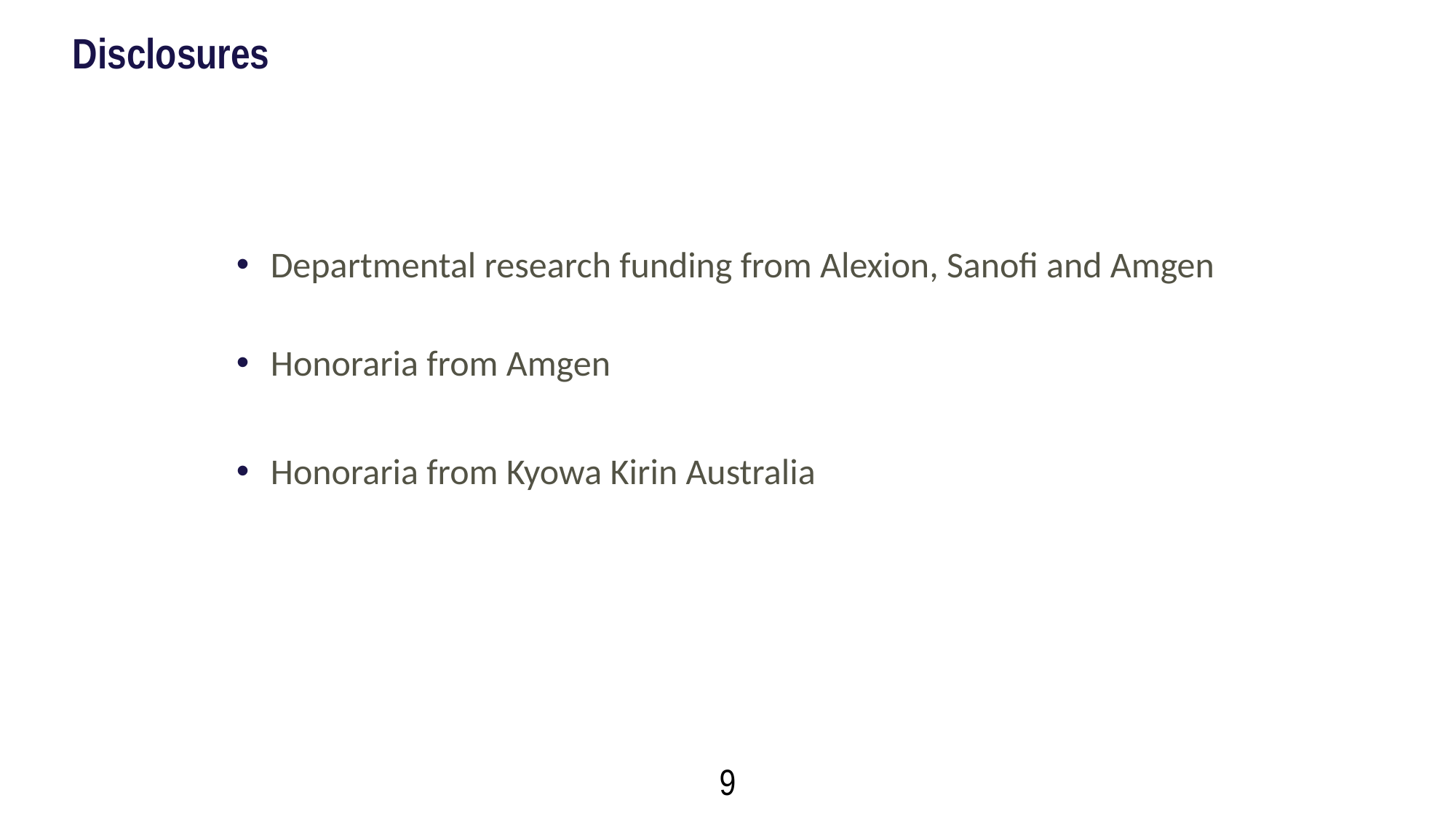

# Disclosures
Departmental research funding from Alexion, Sanofi and Amgen
Honoraria from Amgen

Honoraria from Kyowa Kirin Australia